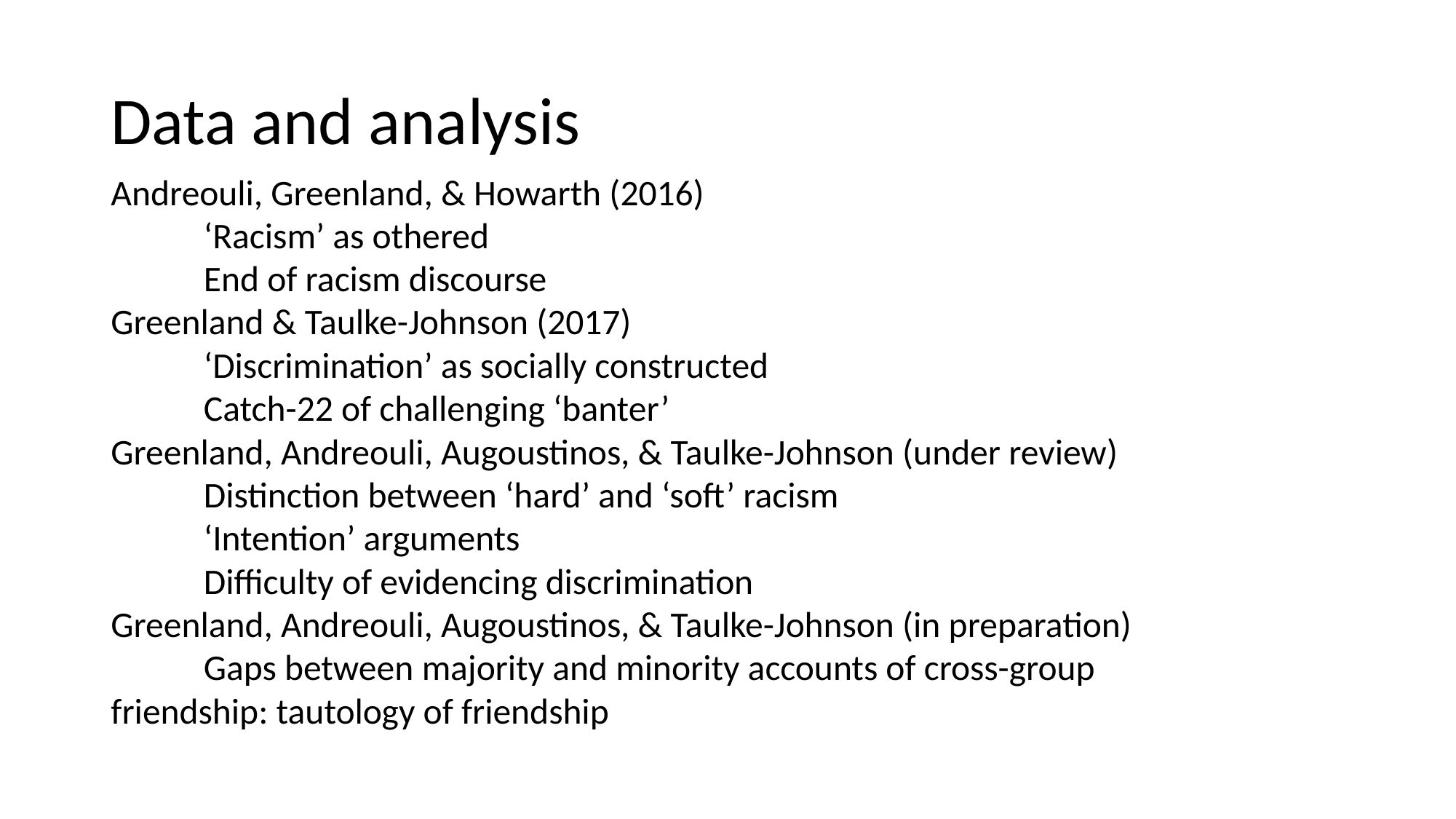

# Data and analysis
Andreouli, Greenland, & Howarth (2016)
	‘Racism’ as othered
	End of racism discourse
Greenland & Taulke-Johnson (2017)
	‘Discrimination’ as socially constructed
	Catch-22 of challenging ‘banter’
Greenland, Andreouli, Augoustinos, & Taulke-Johnson (under review)
	Distinction between ‘hard’ and ‘soft’ racism
	‘Intention’ arguments
	Difficulty of evidencing discrimination
Greenland, Andreouli, Augoustinos, & Taulke-Johnson (in preparation)
	Gaps between majority and minority accounts of cross-group 			friendship: tautology of friendship